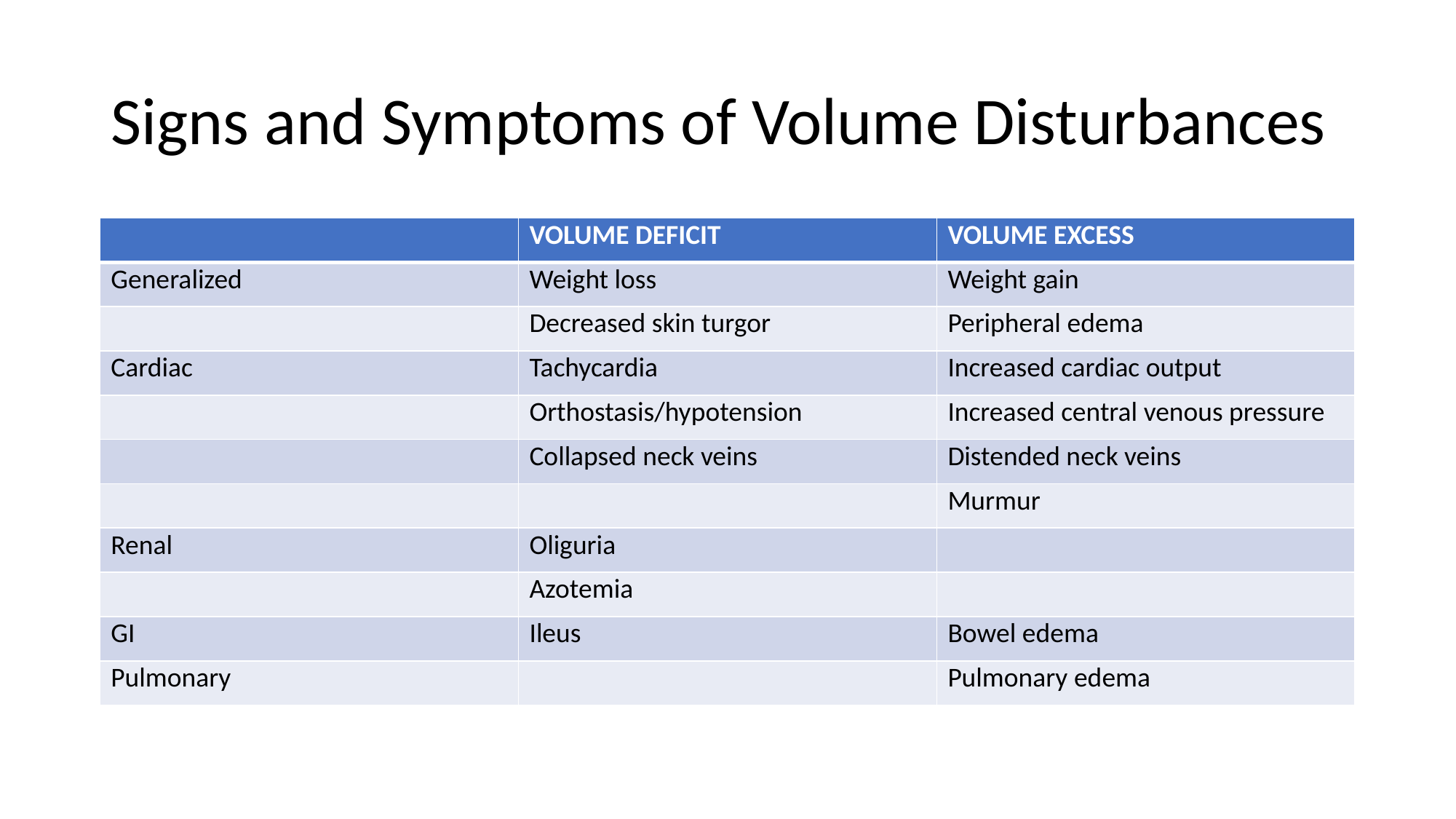

# Signs and Symptoms of Volume Disturbances
|  | VOLUME DEFICIT | VOLUME EXCESS |
| --- | --- | --- |
| Generalized | Weight loss | Weight gain |
|  | Decreased skin turgor | Peripheral edema |
| Cardiac | Tachycardia | Increased cardiac output |
|  | Orthostasis/hypotension | Increased central venous pressure |
|  | Collapsed neck veins | Distended neck veins |
|  |  | Murmur |
| Renal | Oliguria |  |
|  | Azotemia |  |
| GI | Ileus | Bowel edema |
| Pulmonary |  | Pulmonary edema |